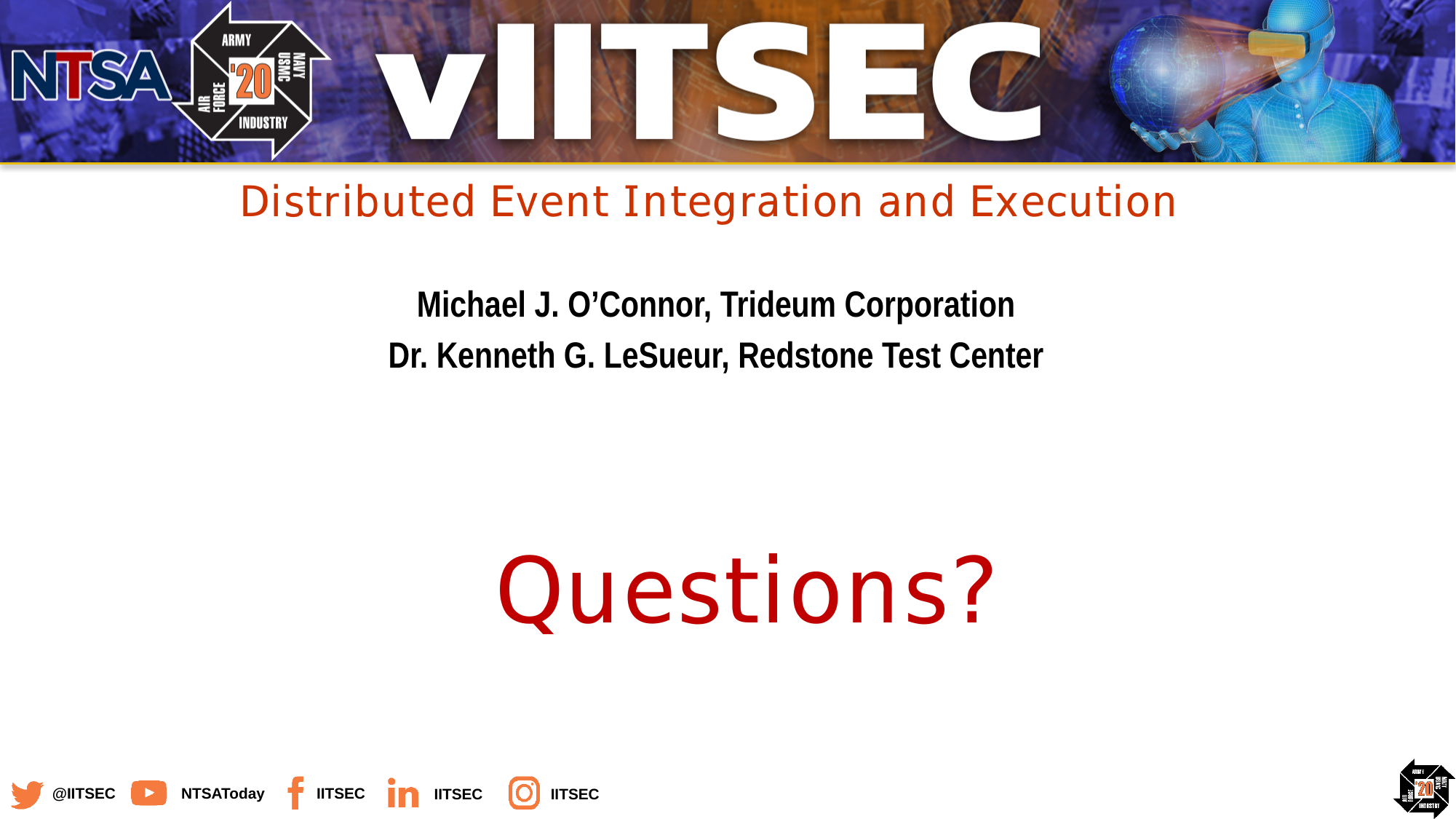

Distributed Event Integration and Execution
Michael J. O’Connor, Trideum Corporation
Dr. Kenneth G. LeSueur, Redstone Test Center

Questions?